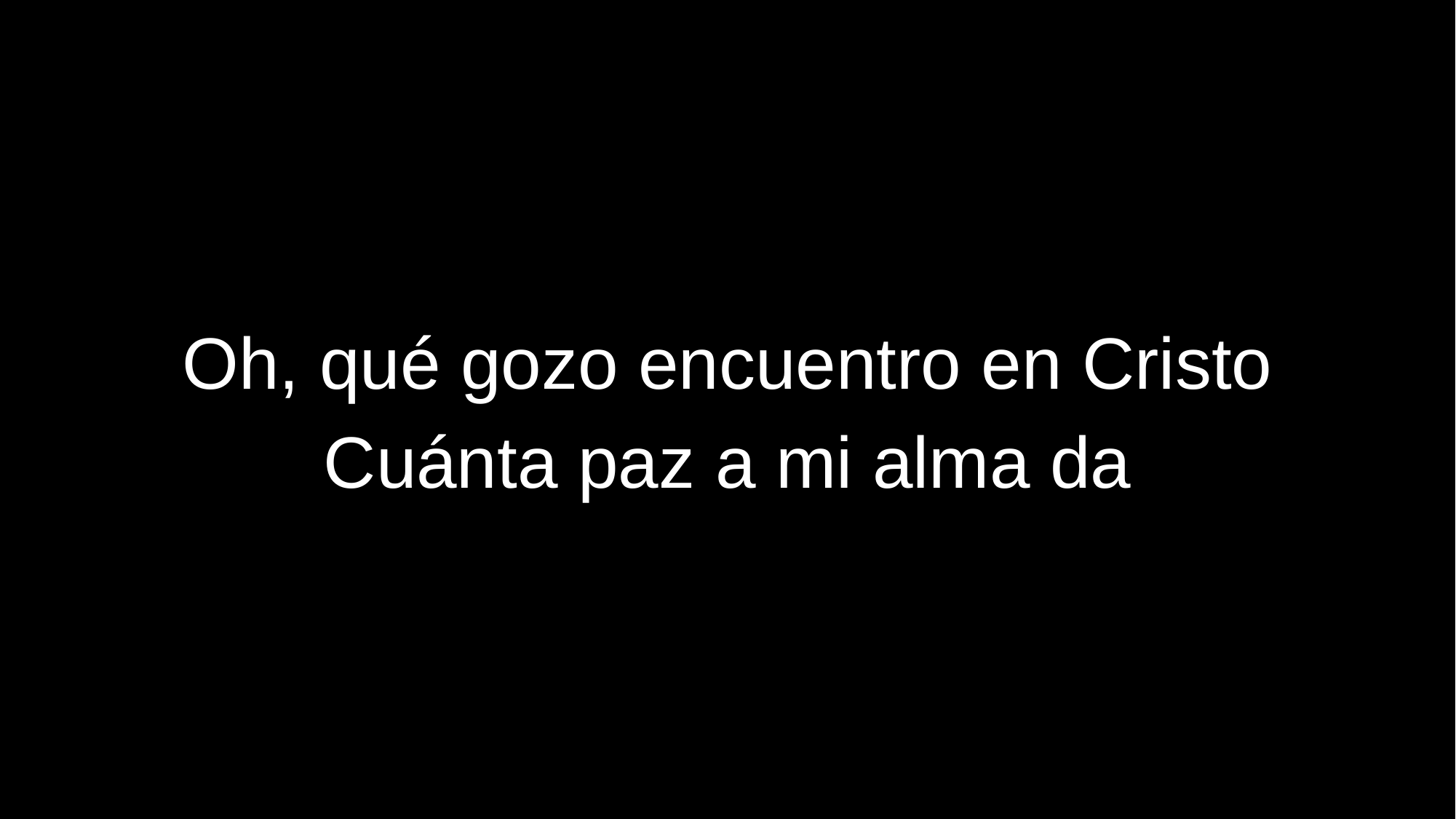

Oh, qué gozo encuentro en Cristo
Cuánta paz a mi alma da